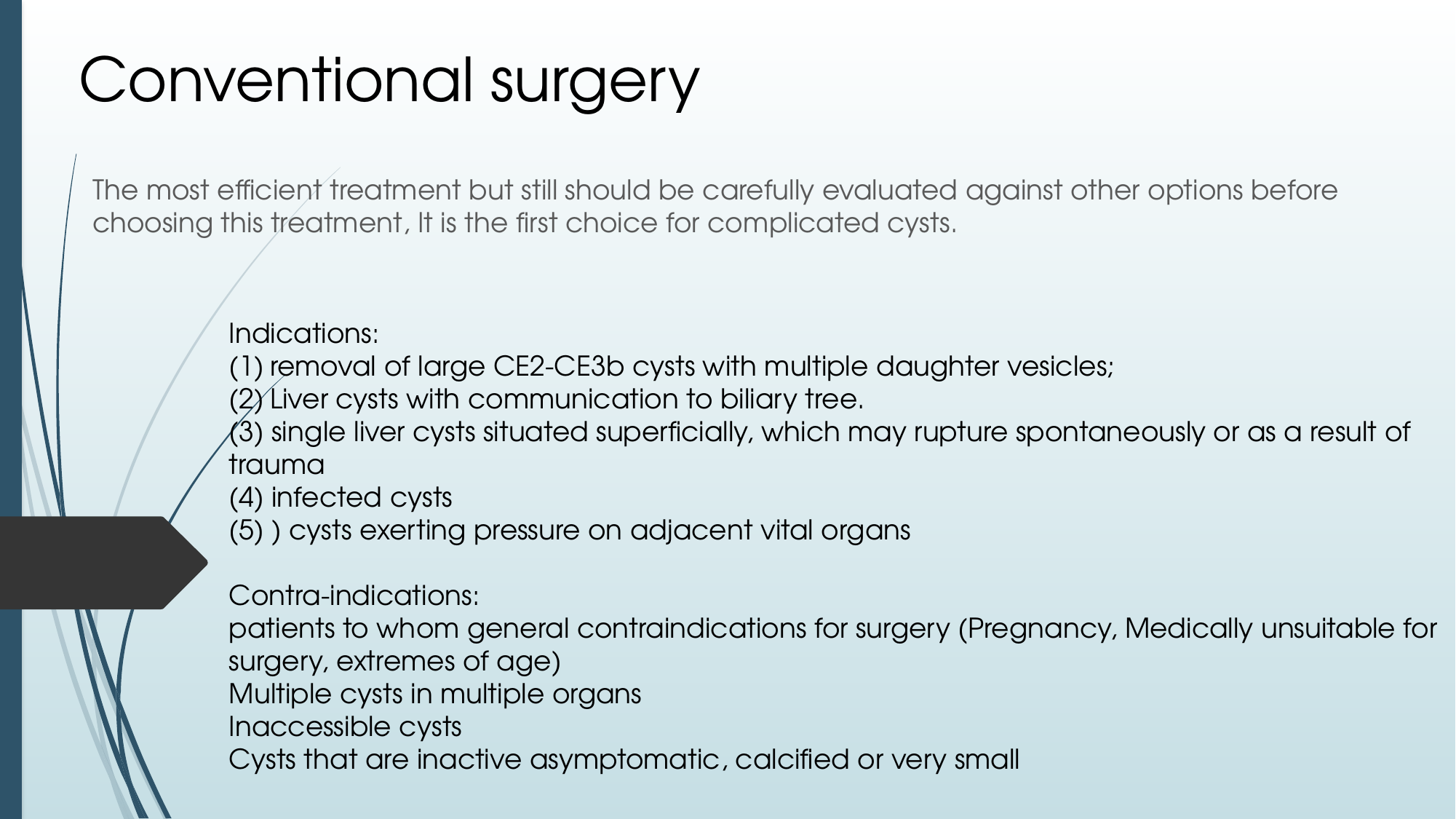

Conventional surgery
The most efficient treatment but still should be carefully evaluated against other options before choosing this treatment, It is the first choice for complicated cysts.
Indications:
removal of large CE2-CE3b cysts with multiple daughter vesicles;
Liver cysts with communication to biliary tree.
(3) single liver cysts situated superficially, which may rupture spontaneously or as a result of trauma
(4) infected cysts
(5) ) cysts exerting pressure on adjacent vital organs

Contra-indications:
patients to whom general contraindications for surgery (Pregnancy, Medically unsuitable for surgery, extremes of age)
Multiple cysts in multiple organs
Inaccessible cysts
Cysts that are inactive asymptomatic, calcified or very small